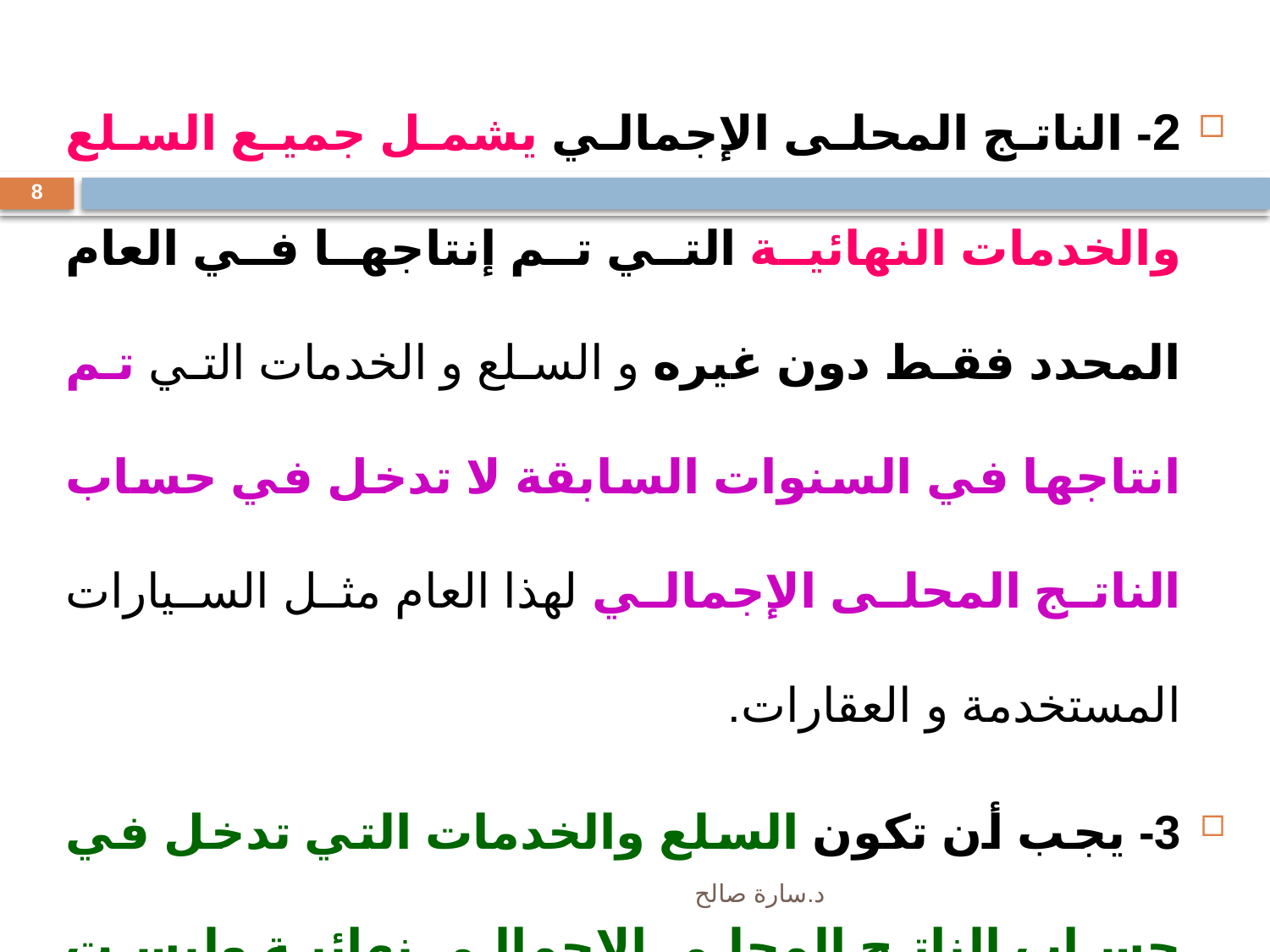

2- الناتج المحلى الإجمالي يشمل جميع السلع والخدمات النهائية التي تم إنتاجها في العام المحدد فقط دون غيره و السلع و الخدمات التي تم انتاجها في السنوات السابقة لا تدخل في حساب الناتج المحلى الإجمالي لهذا العام مثل السيارات المستخدمة و العقارات.
3- يجب أن تكون السلع والخدمات التي تدخل في حساب الناتج المحلى الإجمالي نهائية وليست وسيطة وذلك حتى تكون الصورة حقيقية للنشاط الاقتصادي في المجتمع . بيع السلع الوسيطة يسبب ازدواجا حسابيا.

8
د.سارة صالح